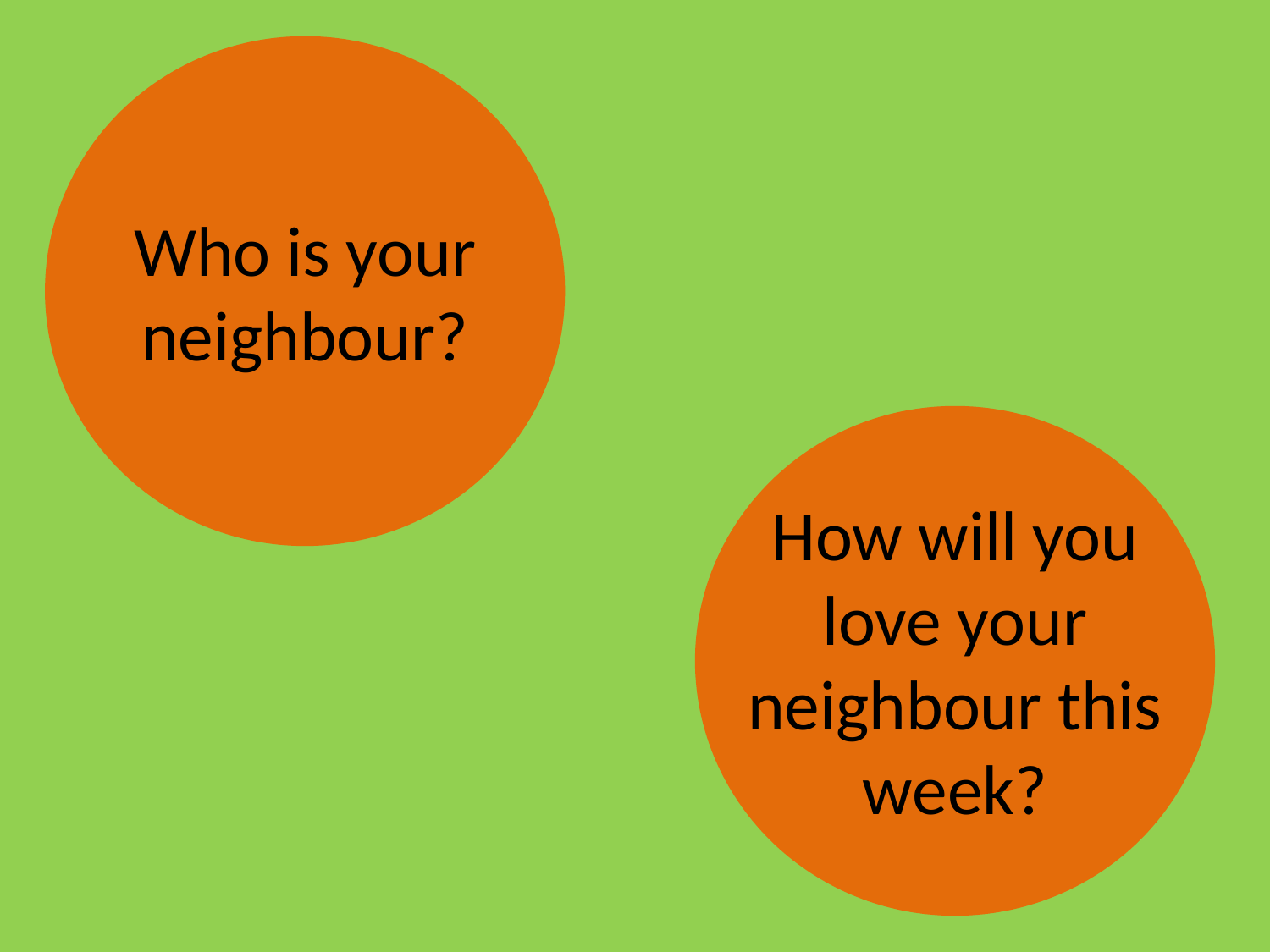

Who is your neighbour?

How will you love your neighbour this week?